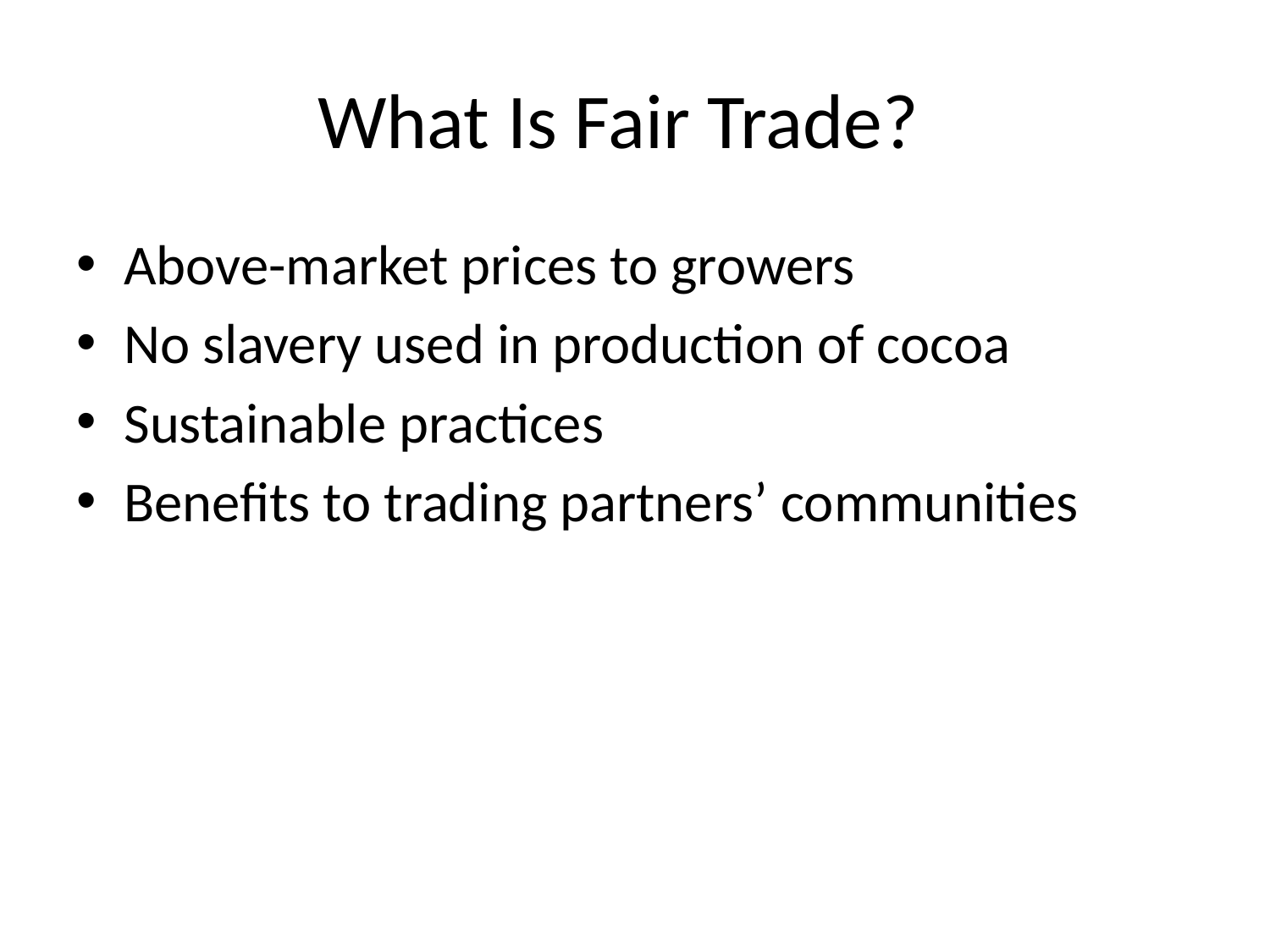

# What Is Fair Trade?
Above-market prices to growers
No slavery used in production of cocoa
Sustainable practices
Benefits to trading partners’ communities